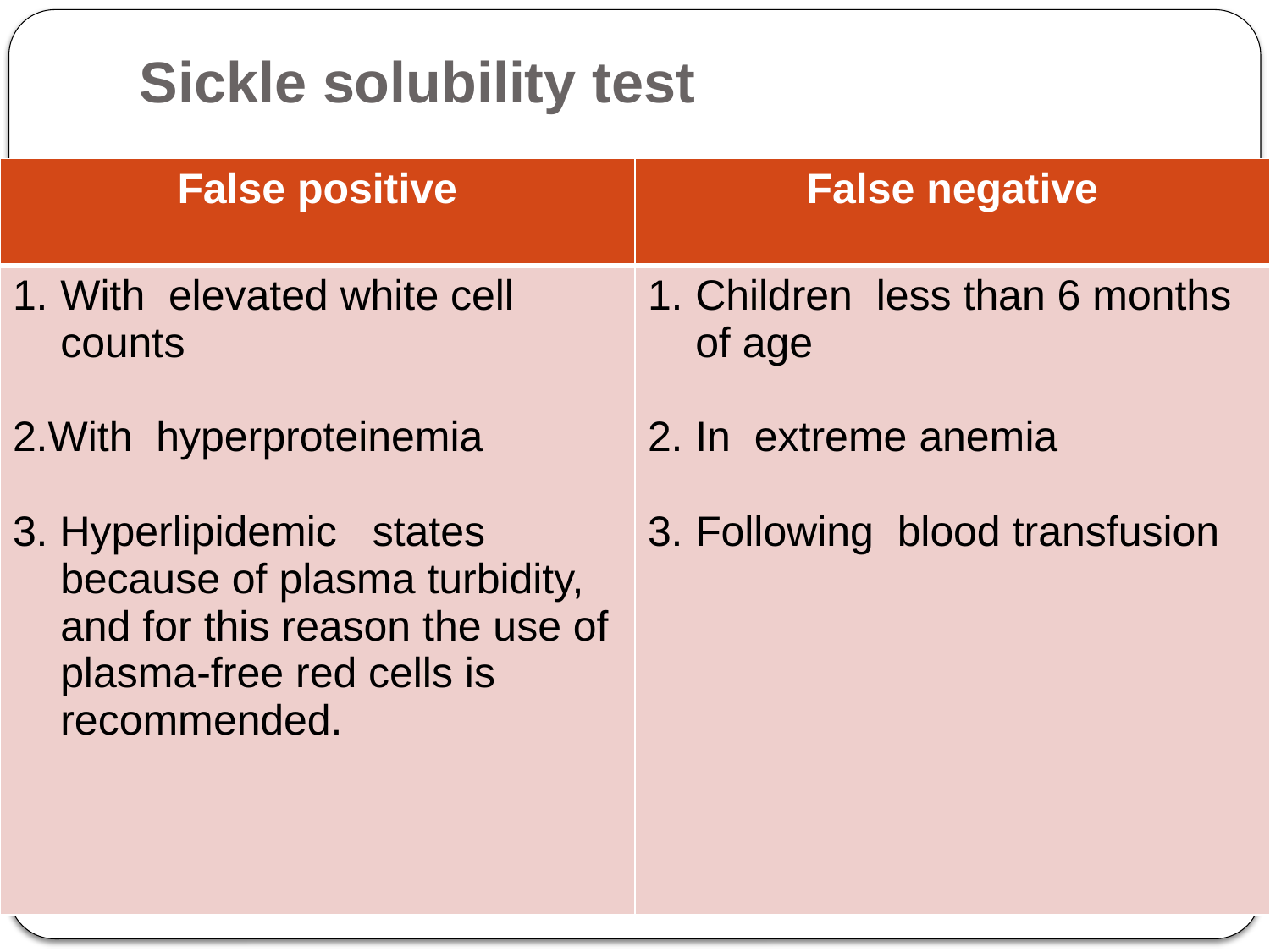

# Sickle solubility test
| False positive | False negative |
| --- | --- |
| With elevated white cell counts 2.With hyperproteinemia 3. Hyperlipidemic states because of plasma turbidity, and for this reason the use of plasma-free red cells is recommended. | Children less than 6 months of age In extreme anemia Following blood transfusion |